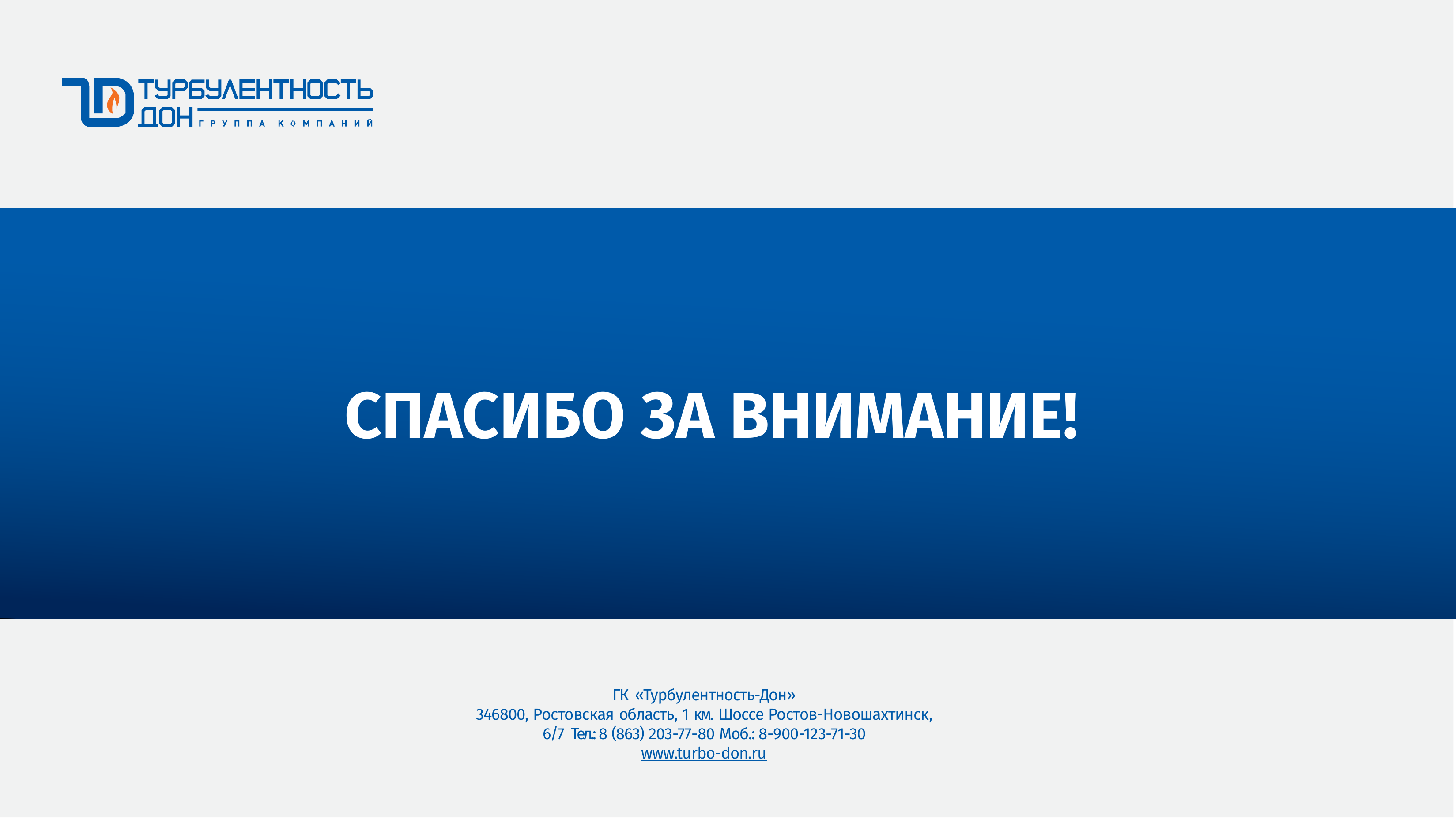

# СПАСИБО ЗА ВНИМАНИЕ!
ГК «Турбулентность-Дон»
346800, Ростовская область, 1 км. Шоссе Ростов-Новошахтинск, 6/7  Тел.: 8 (863) 203-77-80 Моб.: 8-900-123-71-30
www.turbo-don.ru